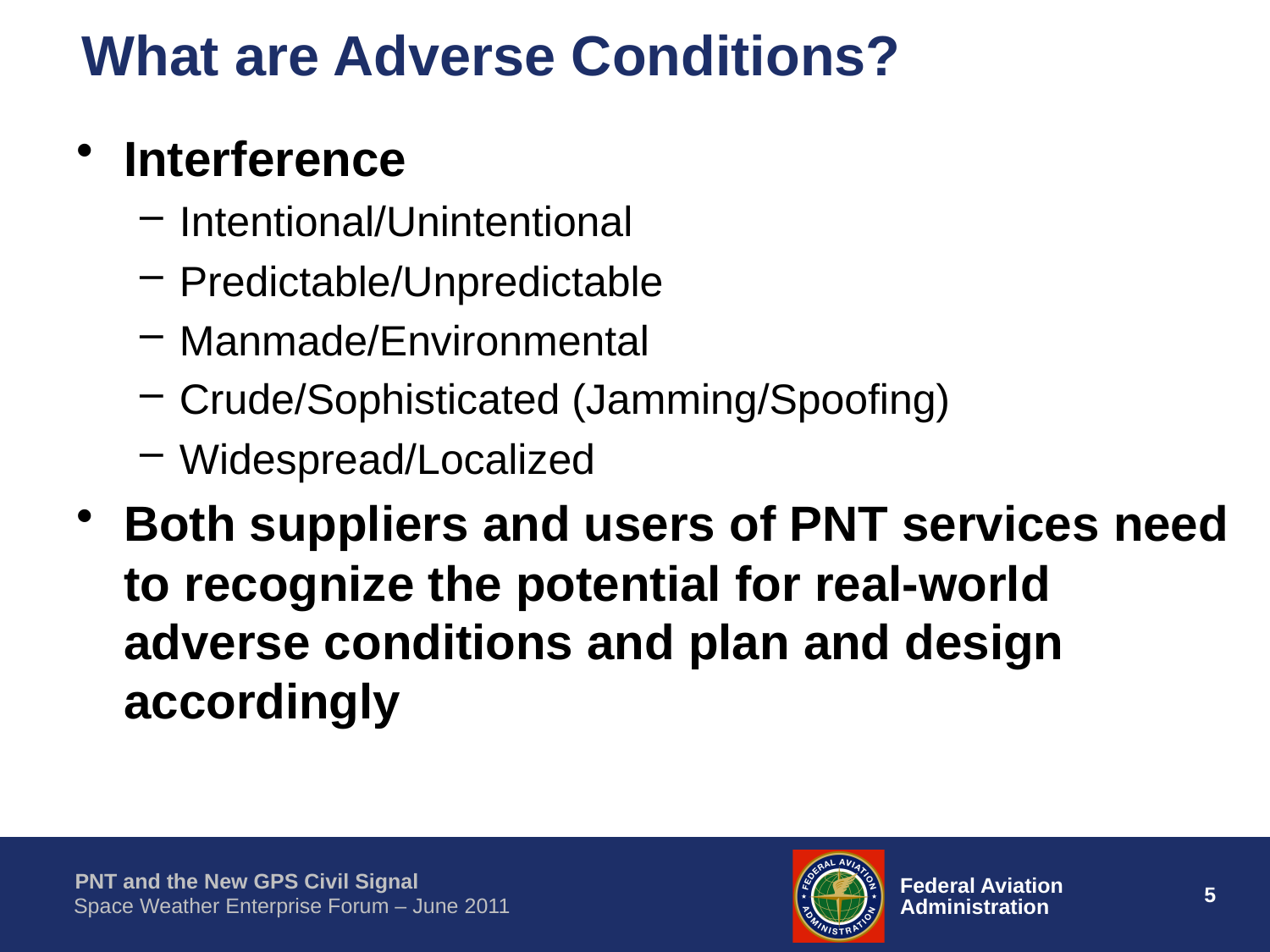

# What are Adverse Conditions?
Interference
Intentional/Unintentional
Predictable/Unpredictable
Manmade/Environmental
Crude/Sophisticated (Jamming/Spoofing)
Widespread/Localized
Both suppliers and users of PNT services need to recognize the potential for real-world adverse conditions and plan and design accordingly